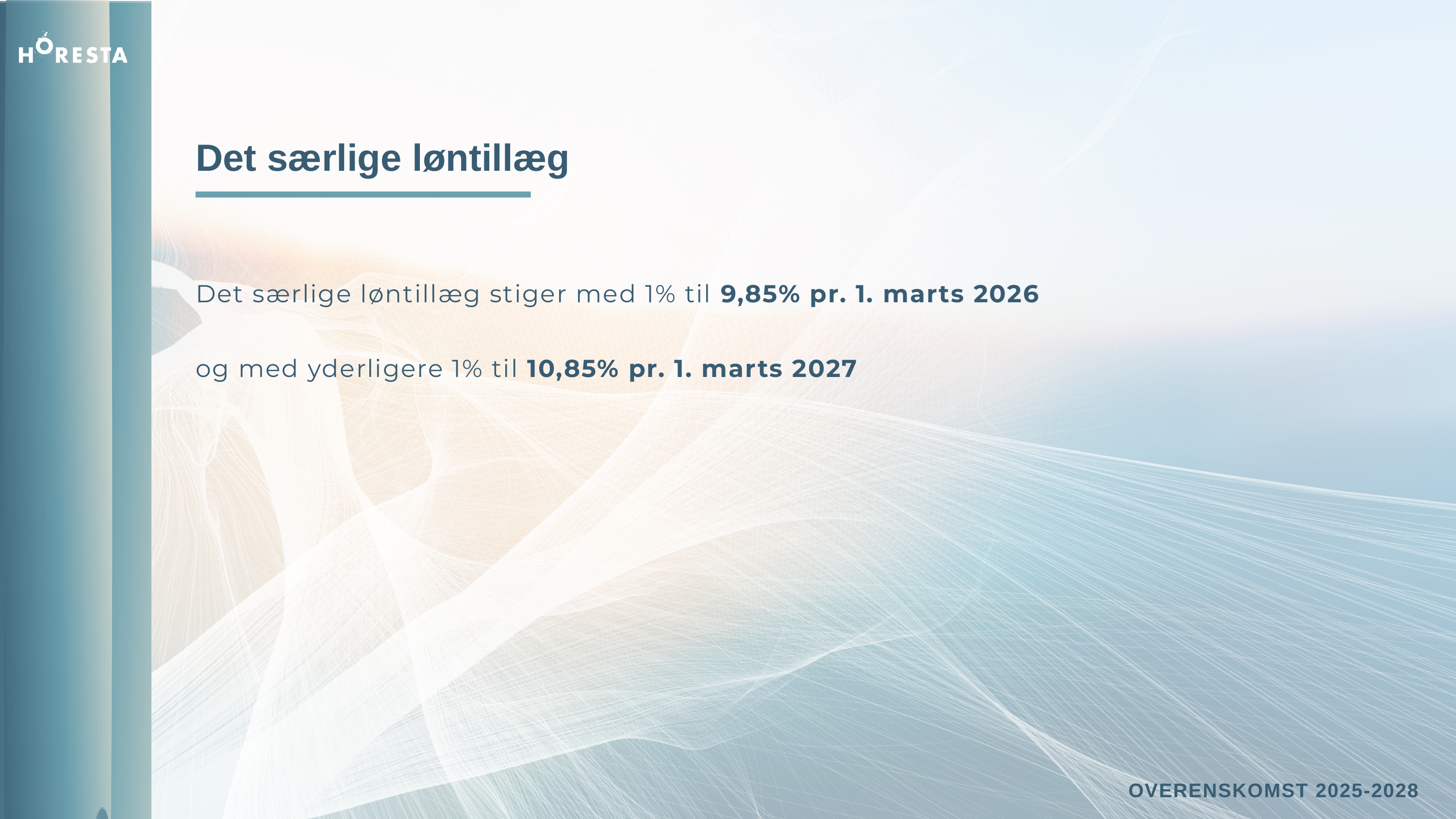

Det særlige løntillæg

Det særlige løntillæg stiger med 1% til 9,85% pr. 1. marts 2026

og med yderligere 1% til 10,85% pr. 1. marts 2027